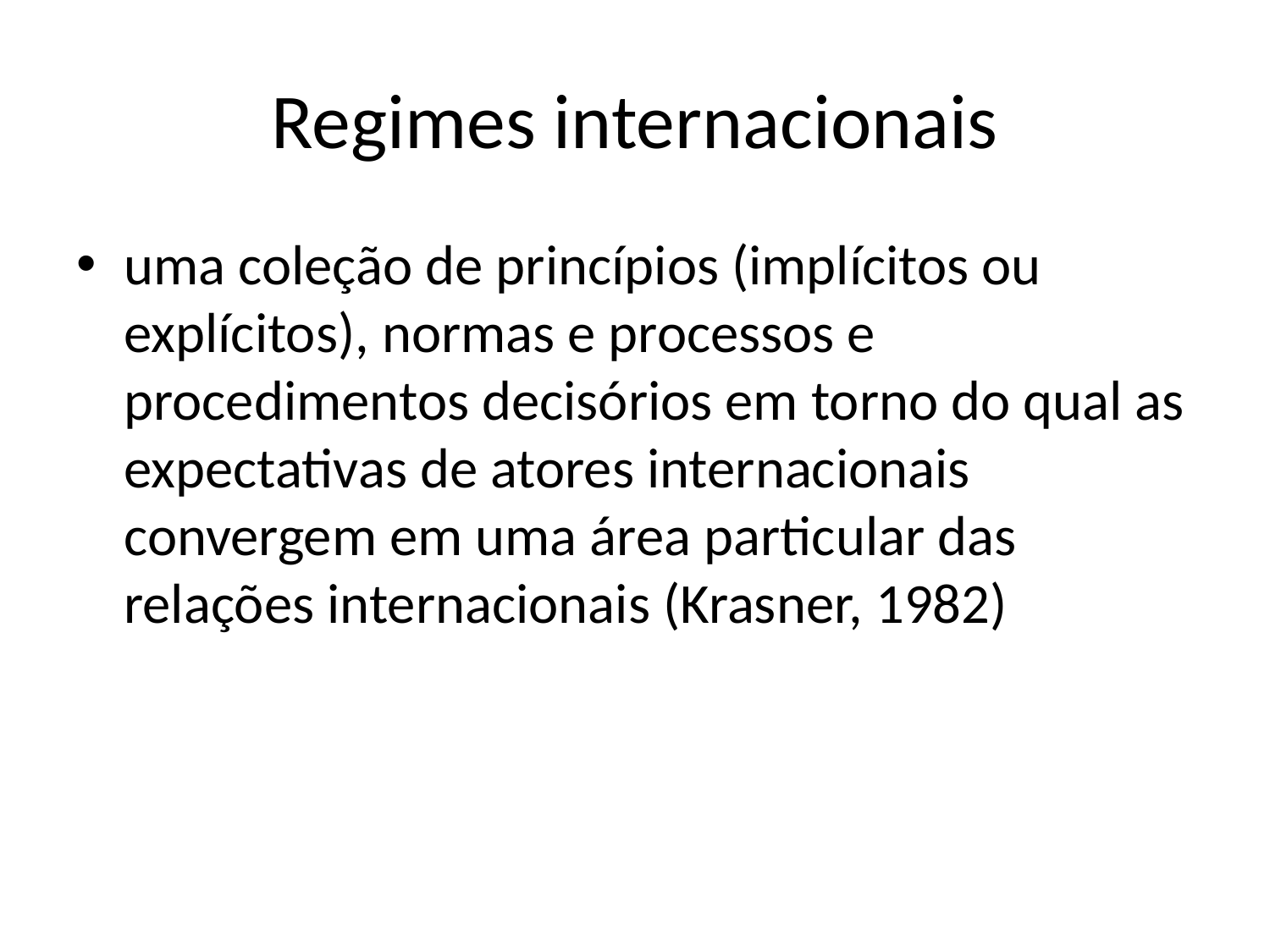

# Regimes internacionais
uma coleção de princípios (implícitos ou explícitos), normas e processos e procedimentos decisórios em torno do qual as expectativas de atores internacionais convergem em uma área particular das relações internacionais (Krasner, 1982)